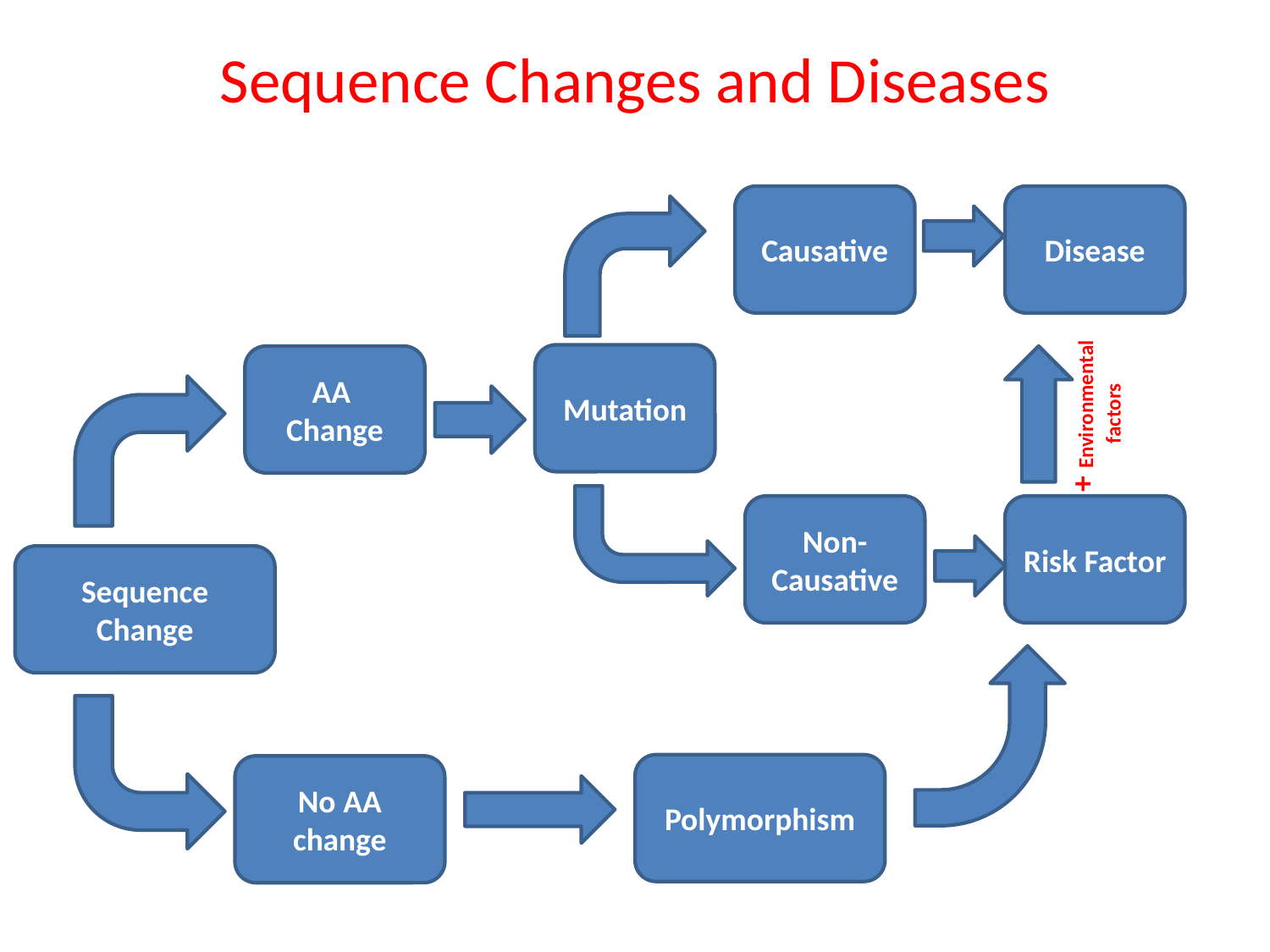

# Sequence Changes and Diseases
Causative
Disease

Mutation
AA
Change

+ Environmental
factors

Non-Causative
Risk Factor

Sequence Change

Polymorphism
No AA change